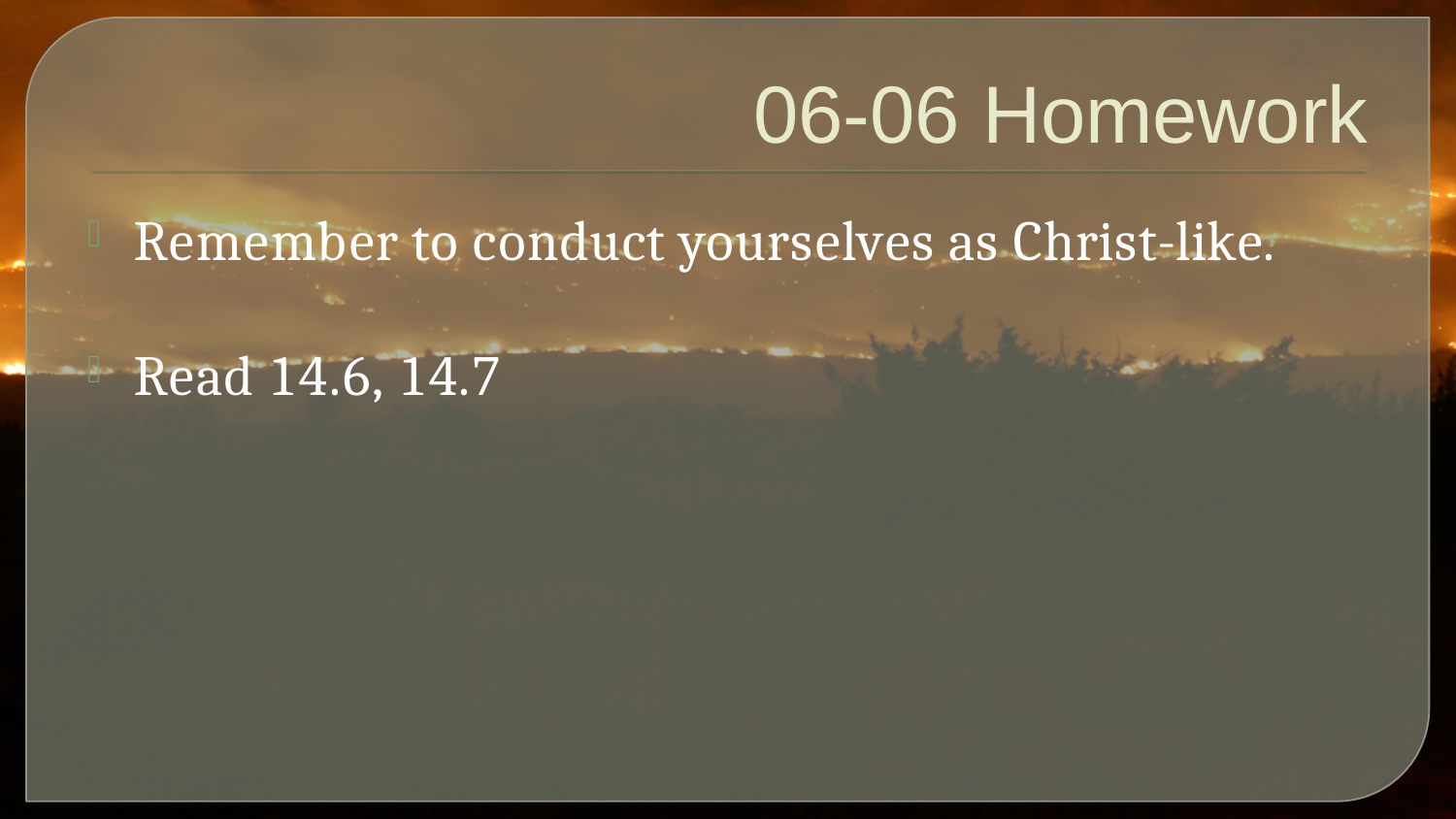

# 06-06 Homework
Remember to conduct yourselves as Christ-like.

Read 14.6, 14.7